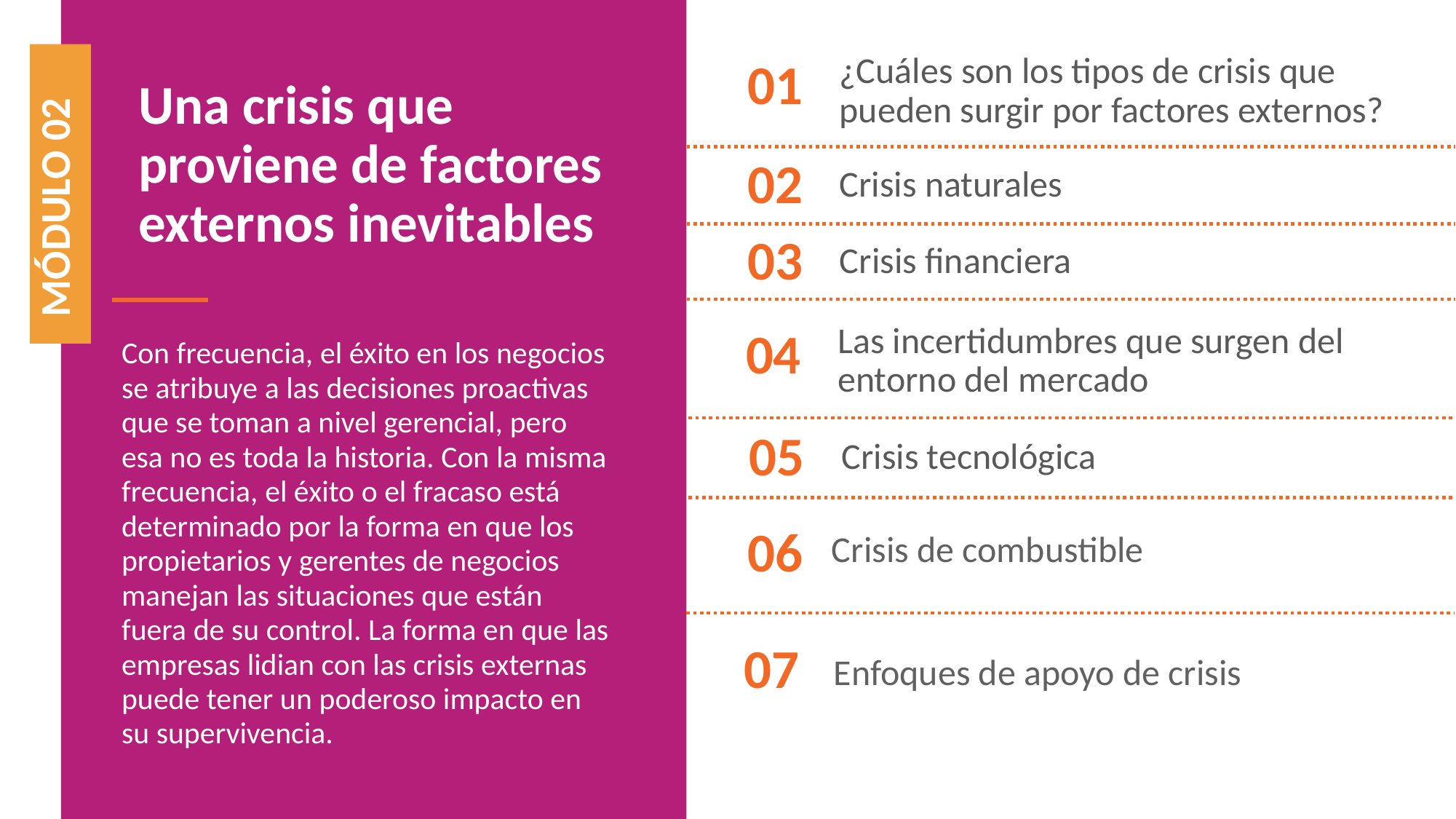

¿Cuáles son los tipos de crisis que pueden surgir por factores externos?
01
Una crisis que proviene de factores externos inevitables
Crisis naturales
02
MÓDULO 02
Crisis financiera
03

Las incertidumbres que surgen del entorno del mercado
04
Con frecuencia, el éxito en los negocios se atribuye a las decisiones proactivas que se toman a nivel gerencial, pero esa no es toda la historia. Con la misma frecuencia, el éxito o el fracaso está determinado por la forma en que los propietarios y gerentes de negocios manejan las situaciones que están fuera de su control. La forma en que las empresas lidian con las crisis externas puede tener un poderoso impacto en su supervivencia.
Crisis tecnológica
05
06
Crisis de combustible

07
Enfoques de apoyo de crisis